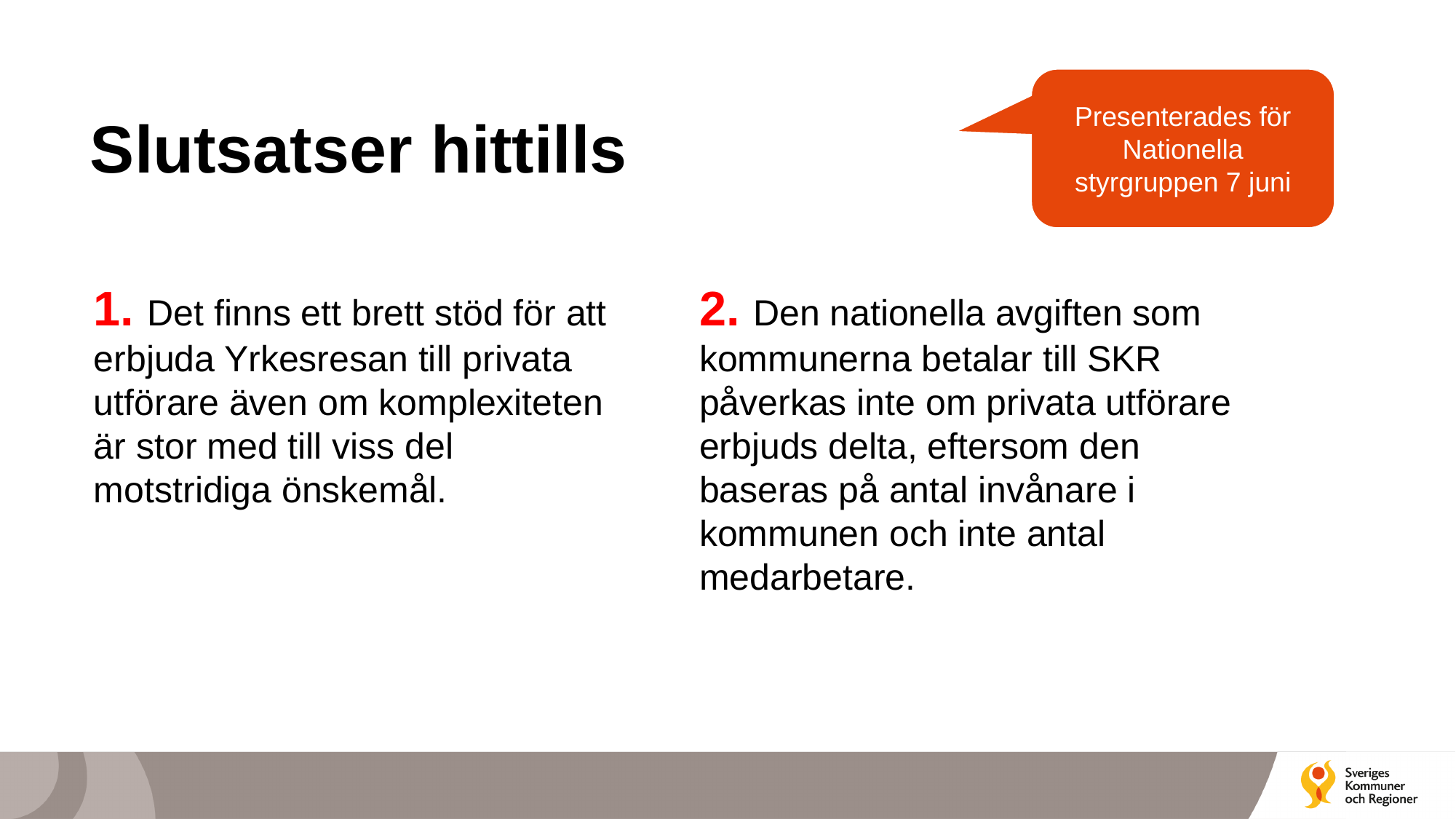

Presenterades för Nationella styrgruppen 7 juni
# Slutsatser hittills
1. Det finns ett brett stöd för att erbjuda Yrkesresan till privata utförare även om komplexiteten är stor med till viss del motstridiga önskemål.

2. Den nationella avgiften som kommunerna betalar till SKR påverkas inte om privata utförare erbjuds delta, eftersom den baseras på antal invånare i kommunen och inte antal medarbetare.